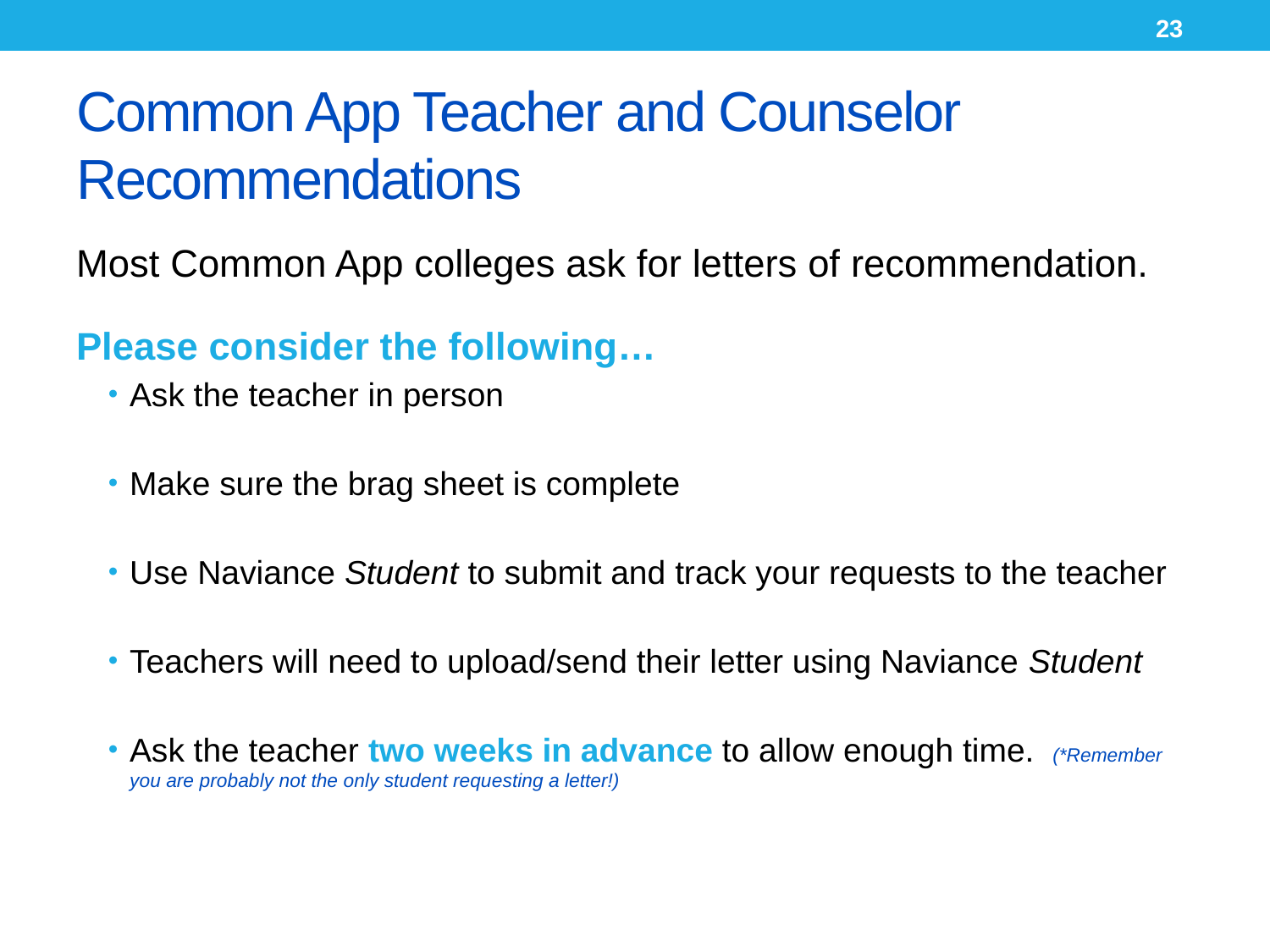

23
# Common App Teacher and Counselor Recommendations
Most Common App colleges ask for letters of recommendation.

Please consider the following…
Ask the teacher in person

Make sure the brag sheet is complete

Use Naviance Student to submit and track your requests to the teacher

Teachers will need to upload/send their letter using Naviance Student

Ask the teacher two weeks in advance to allow enough time.  (*Remember you are probably not the only student requesting a letter!)